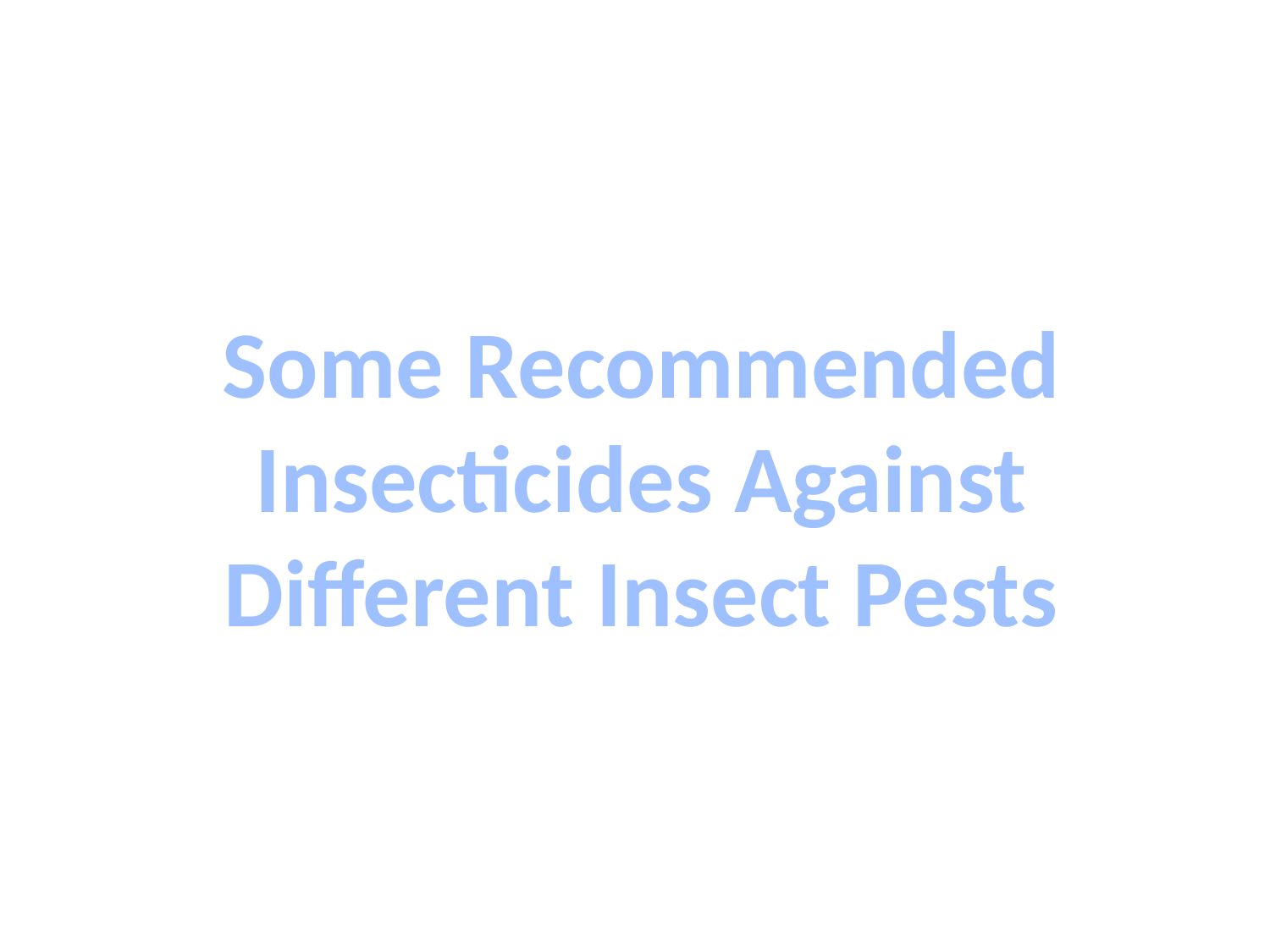

Some Recommended Insecticides Against Different Insect Pests